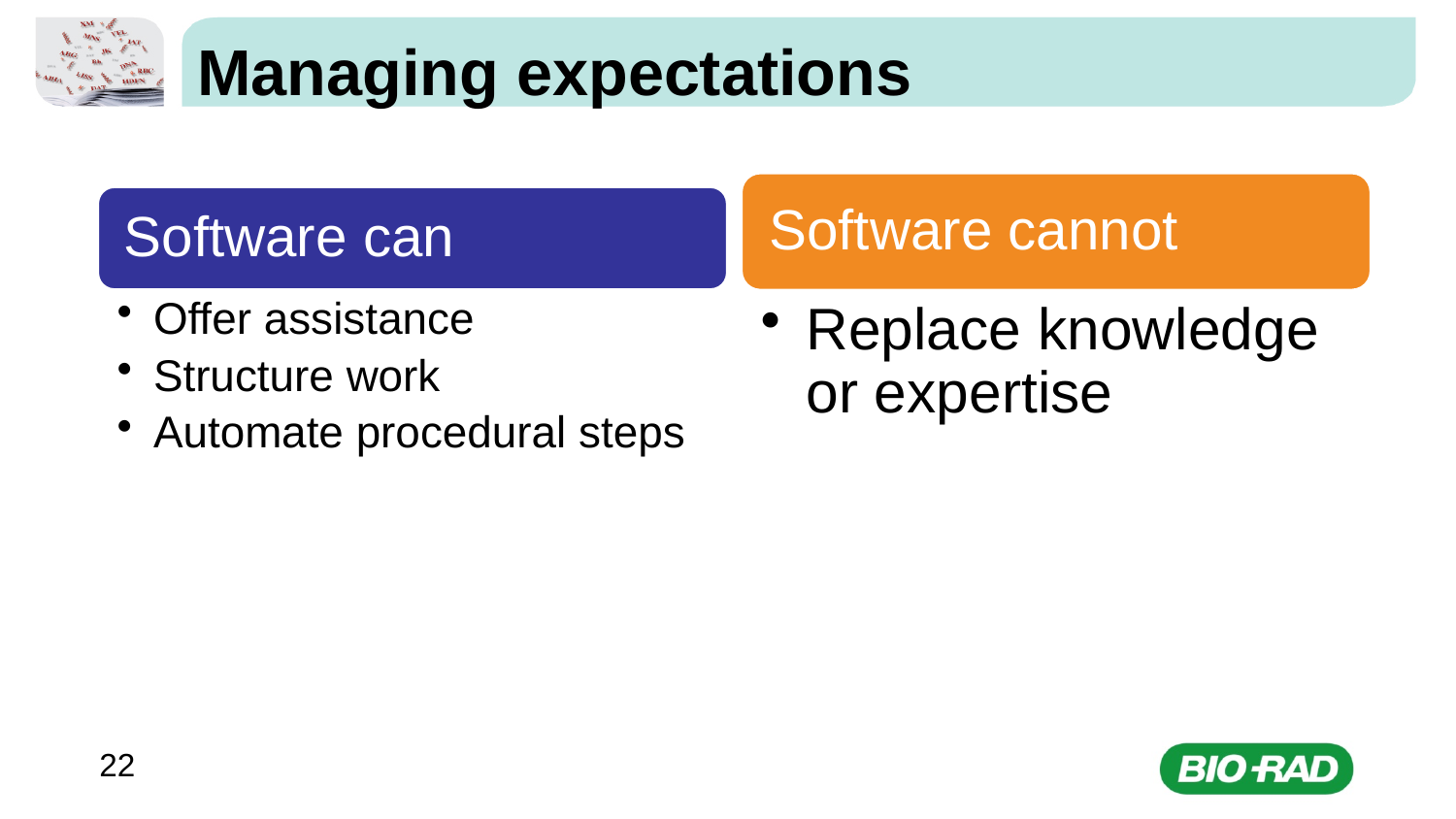

# Managing expectations
Software can
Offer assistance
Structure work
Automate procedural steps
Software cannot
Replace knowledge or expertise